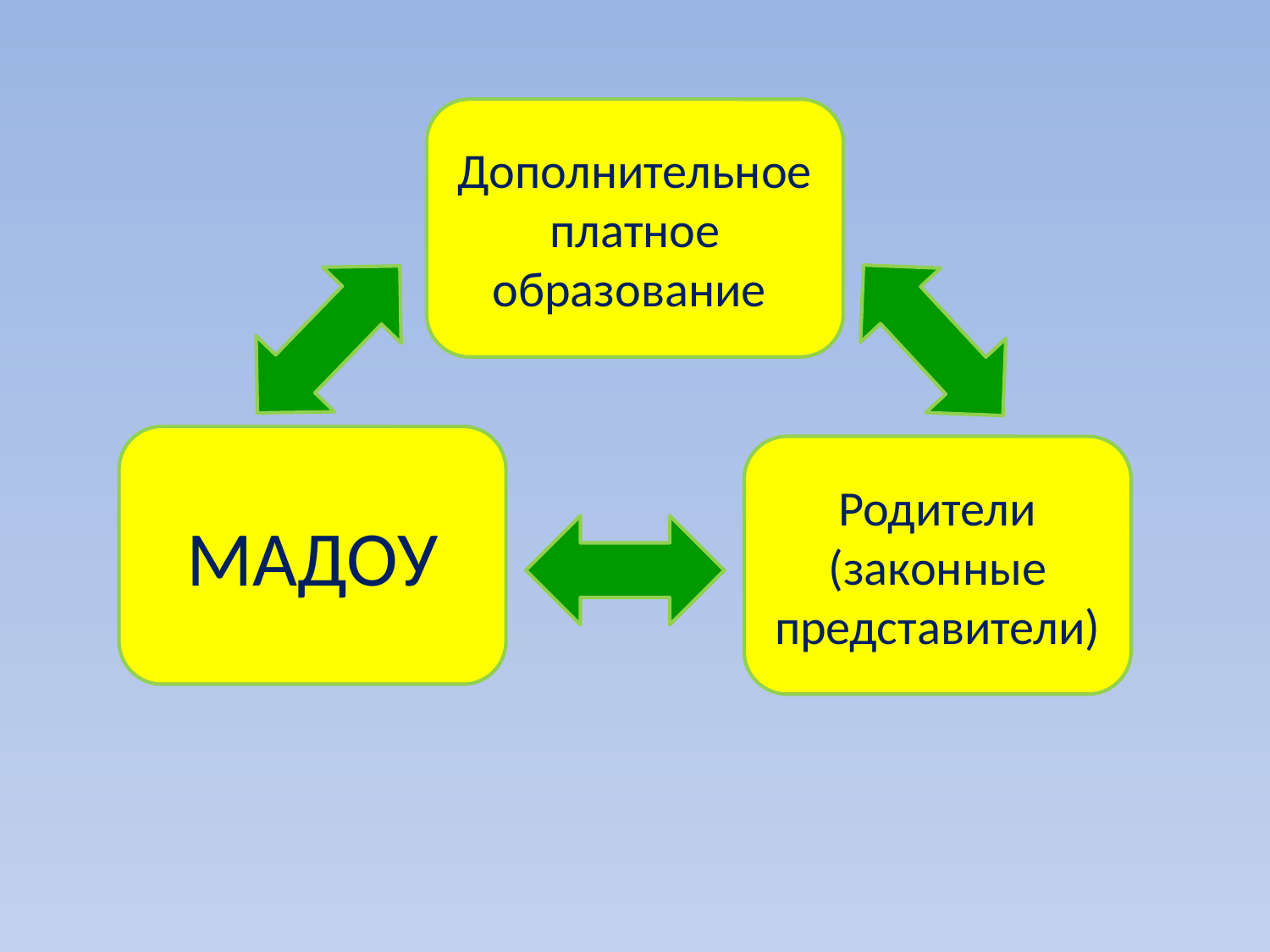

Дополнительное платное образование

МАДОУ
Родители (законные представители)